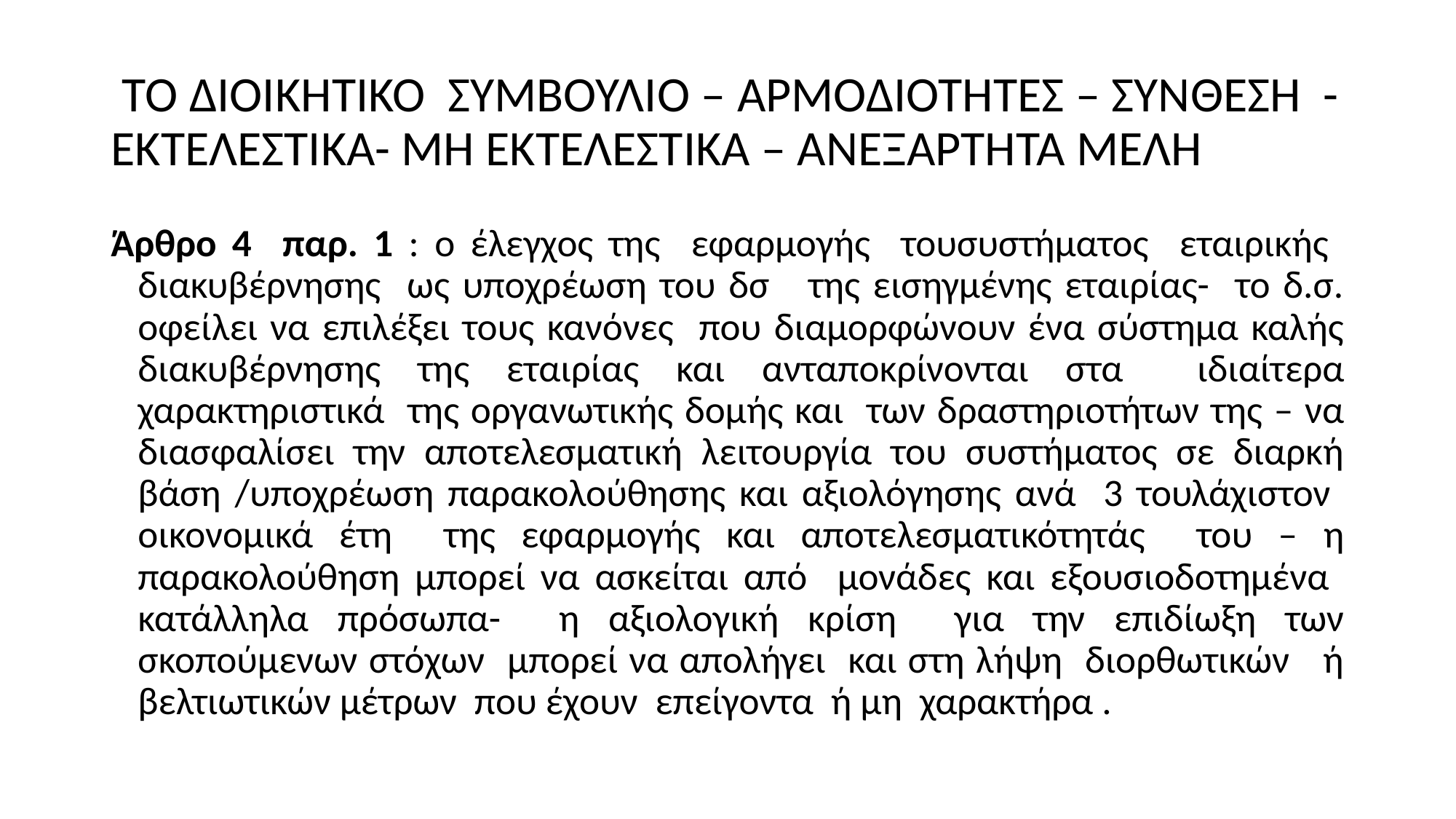

# ΤΟ ΔΙΟΙΚΗΤΙΚΟ  ΣΥΜΒΟΥΛΙΟ – ΑΡΜΟΔΙΟΤΗΤΕΣ – ΣΥΝΘΕΣΗ  - ΕΚΤΕΛΕΣΤΙΚΑ- ΜΗ ΕΚΤΕΛΕΣΤΙΚΑ – ΑΝΕΞΑΡΤΗΤΑ ΜΕΛΗ
Άρθρο 4  παρ. 1 : ο έλεγχος της  εφαρμογής  τουσυστήματος  εταιρικής  διακυβέρνησης  ως υποχρέωση του δσ   της εισηγμένης εταιρίας-  το δ.σ. οφείλει να επιλέξει τους κανόνες  που διαμορφώνουν ένα σύστημα καλής διακυβέρνησης της εταιρίας και ανταποκρίνονται στα  ιδιαίτερα χαρακτηριστικά  της οργανωτικής δομής και  των δραστηριοτήτων της – να διασφαλίσει την αποτελεσματική λειτουργία του συστήματος σε διαρκή βάση /υποχρέωση παρακολούθησης και αξιολόγησης ανά  3 τουλάχιστον  οικονομικά έτη  της εφαρμογής και αποτελεσματικότητάς  του – η παρακολούθηση μπορεί να ασκείται από  μονάδες και εξουσιοδοτημένα  κατάλληλα πρόσωπα-  η αξιολογική κρίση  για την επιδίωξη των σκοπούμενων στόχων  μπορεί να απολήγει  και στη λήψη  διορθωτικών   ή βελτιωτικών μέτρων  που έχουν  επείγοντα  ή μη  χαρακτήρα .